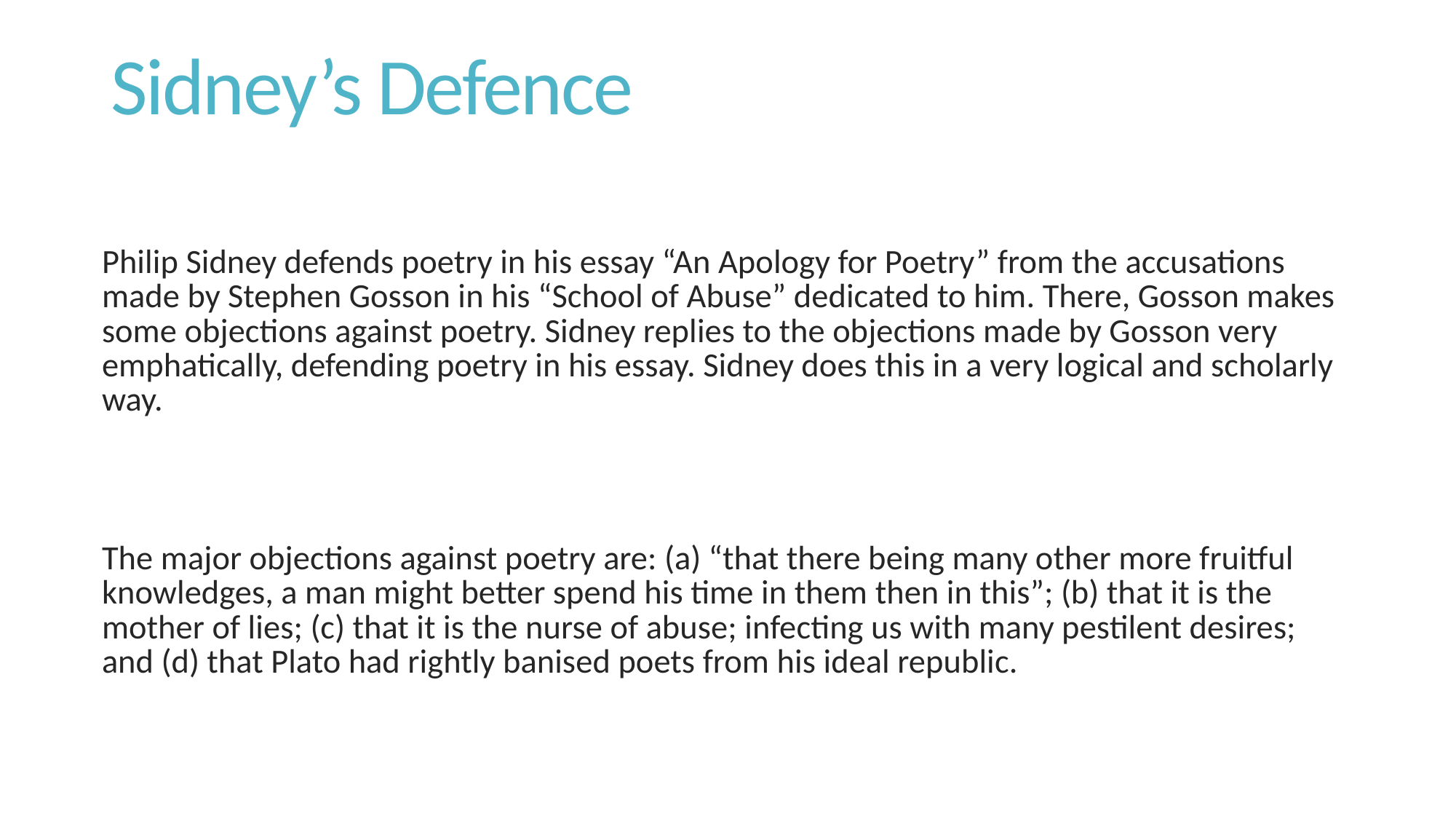

# Sidney’s Defence
Philip Sidney defends poetry in his essay “An Apology for Poetry” from the accusations made by Stephen Gosson in his “School of Abuse” dedicated to him. There, Gosson makes some objections against poetry. Sidney replies to the objections made by Gosson very emphatically, defending poetry in his essay. Sidney does this in a very logical and scholarly way.

The major objections against poetry are: (a) “that there being many other more fruitful knowledges, a man might better spend his time in them then in this”; (b) that it is the mother of lies; (c) that it is the nurse of abuse; infecting us with many pestilent desires; and (d) that Plato had rightly banised poets from his ideal republic.